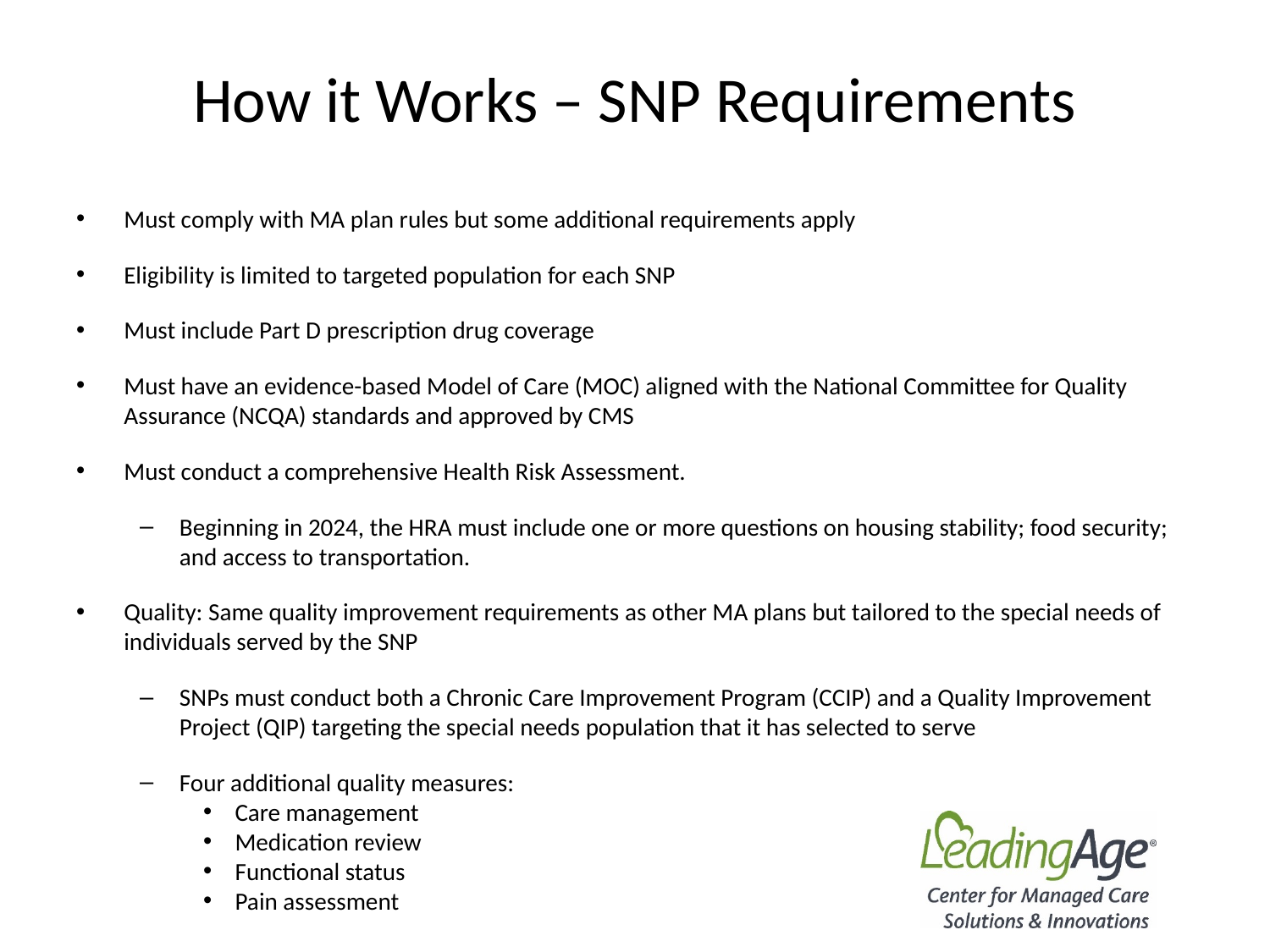

# How it Works – SNP Requirements
Must comply with MA plan rules but some additional requirements apply
Eligibility is limited to targeted population for each SNP
Must include Part D prescription drug coverage
Must have an evidence-based Model of Care (MOC) aligned with the National Committee for Quality Assurance (NCQA) standards and approved by CMS
Must conduct a comprehensive Health Risk Assessment.
Beginning in 2024, the HRA must include one or more questions on housing stability; food security; and access to transportation.
Quality: Same quality improvement requirements as other MA plans but tailored to the special needs of individuals served by the SNP
SNPs must conduct both a Chronic Care Improvement Program (CCIP) and a Quality Improvement Project (QIP) targeting the special needs population that it has selected to serve
Four additional quality measures:
Care management
Medication review
Functional status
Pain assessment